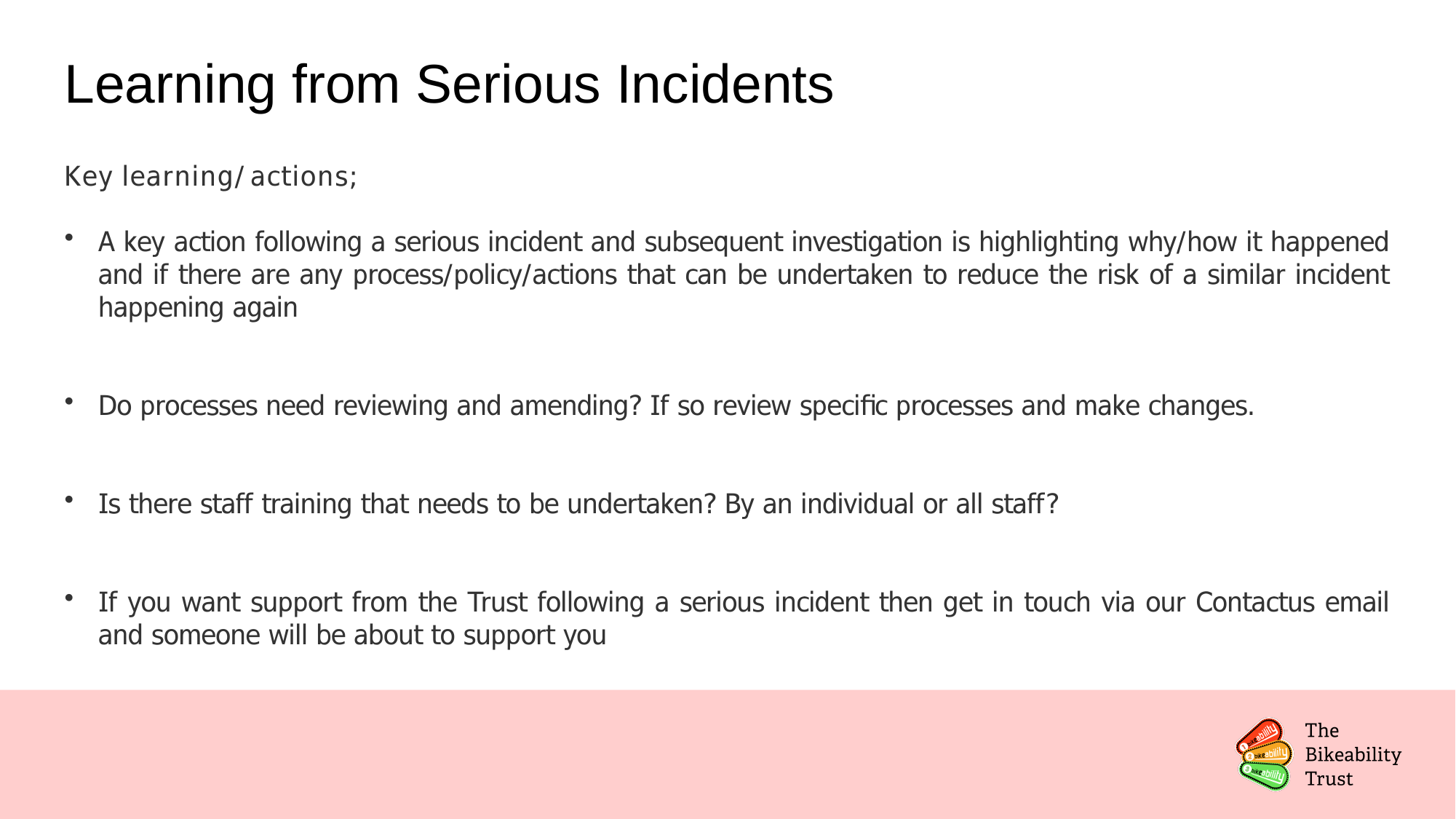

# Learning from Serious Incidents
Key learning/actions;

A key action following a serious incident and subsequent investigation is highlighting why/how it happened and if there are any process/policy/actions that can be undertaken to reduce the risk of a similar incident happening again

Do processes need reviewing and amending? If so review specific processes and make changes.

Is there staff training that needs to be undertaken? By an individual or all staff?

If you want support from the Trust following a serious incident then get in touch via our Contactus email and someone will be about to support you